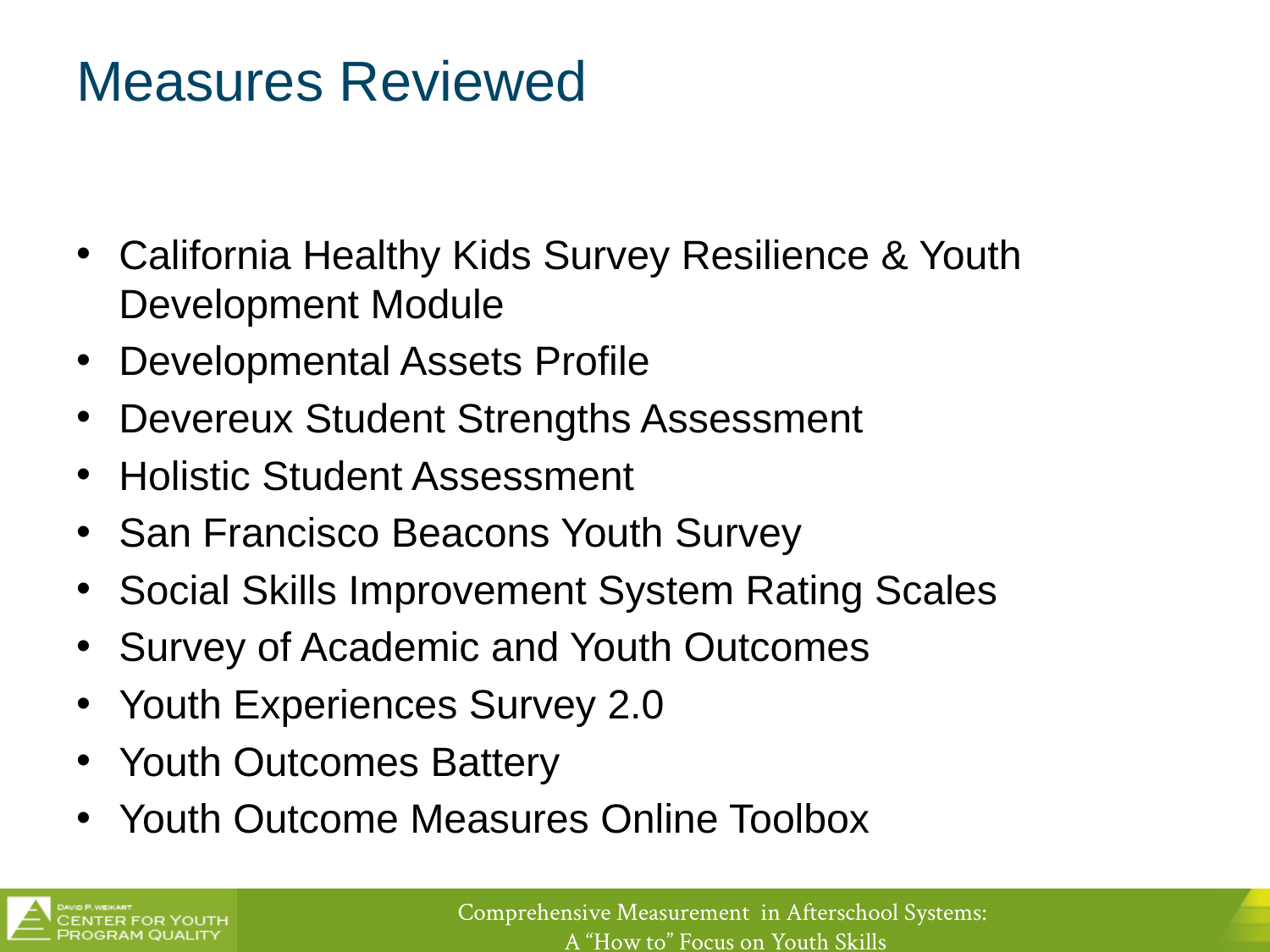

# Measures Reviewed
California Healthy Kids Survey Resilience & Youth Development Module
Developmental Assets Profile
Devereux Student Strengths Assessment
Holistic Student Assessment
San Francisco Beacons Youth Survey
Social Skills Improvement System Rating Scales
Survey of Academic and Youth Outcomes
Youth Experiences Survey 2.0
Youth Outcomes Battery
Youth Outcome Measures Online Toolbox